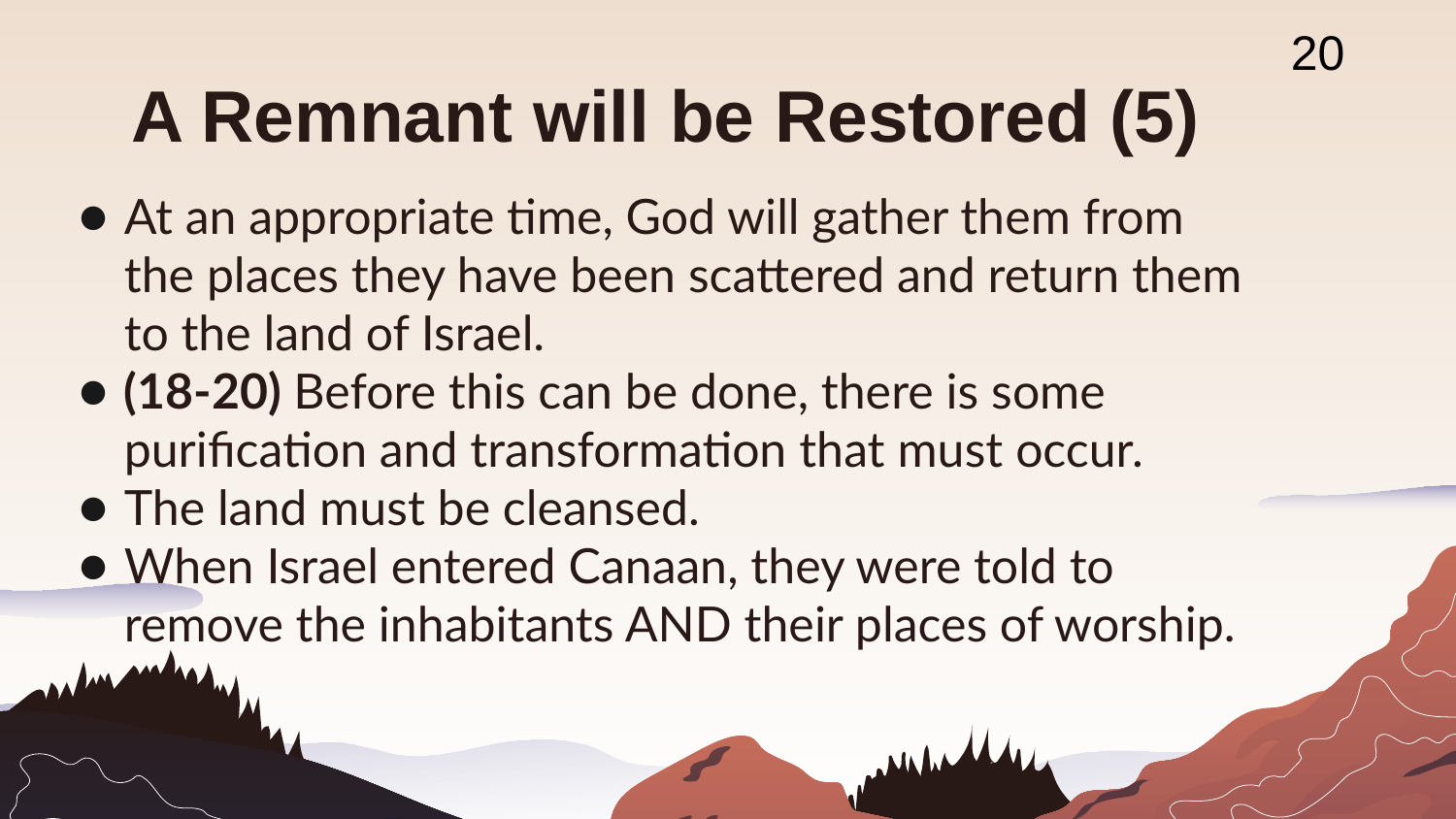

20
# A Remnant will be Restored (5)
At an appropriate time, God will gather them from the places they have been scattered and return them to the land of Israel.
(18-20) Before this can be done, there is some purification and transformation that must occur.
The land must be cleansed.
When Israel entered Canaan, they were told to remove the inhabitants AND their places of worship.